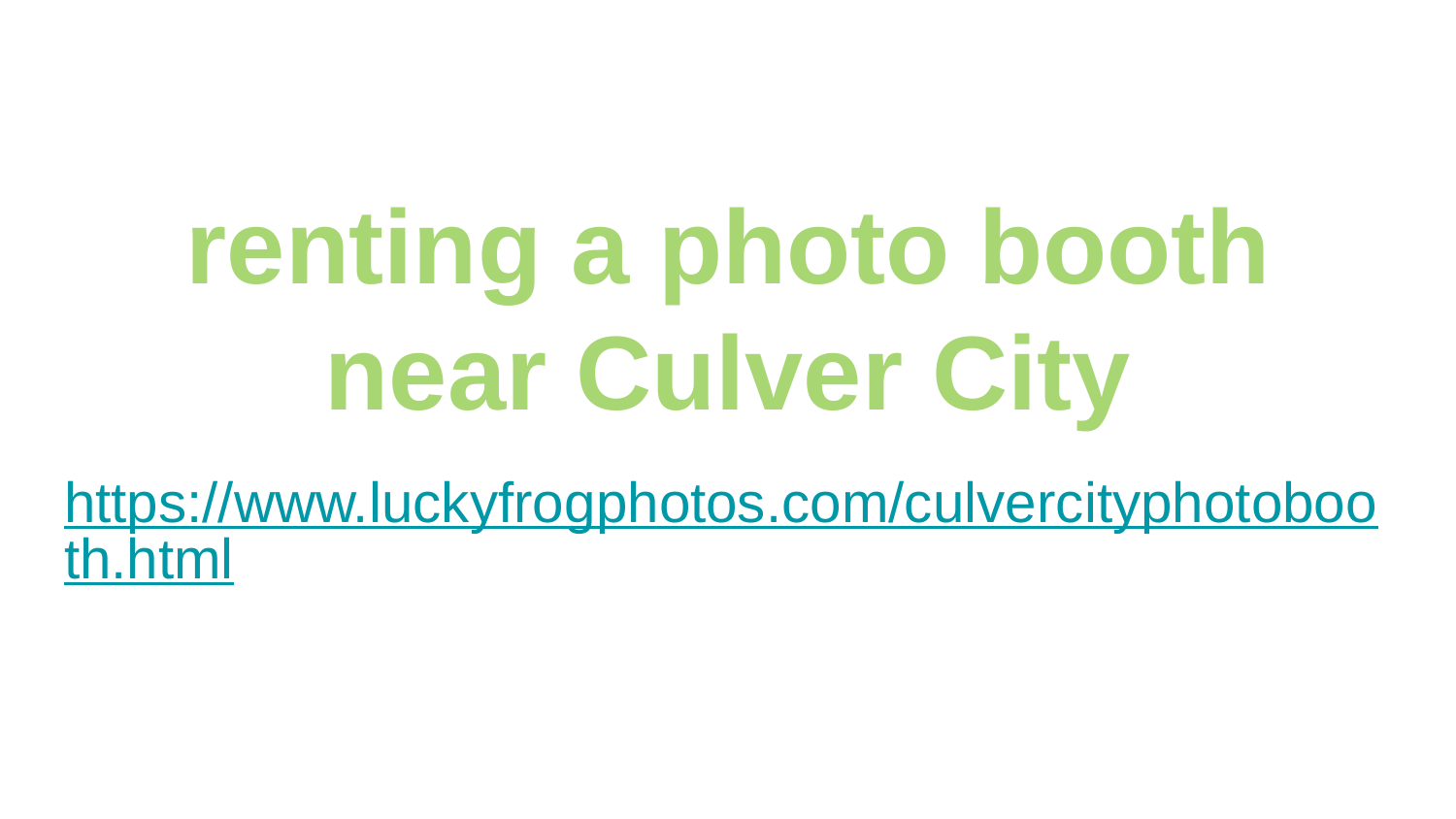

# renting a photo booth near Culver City
https://www.luckyfrogphotos.com/culvercityphotobooth.html